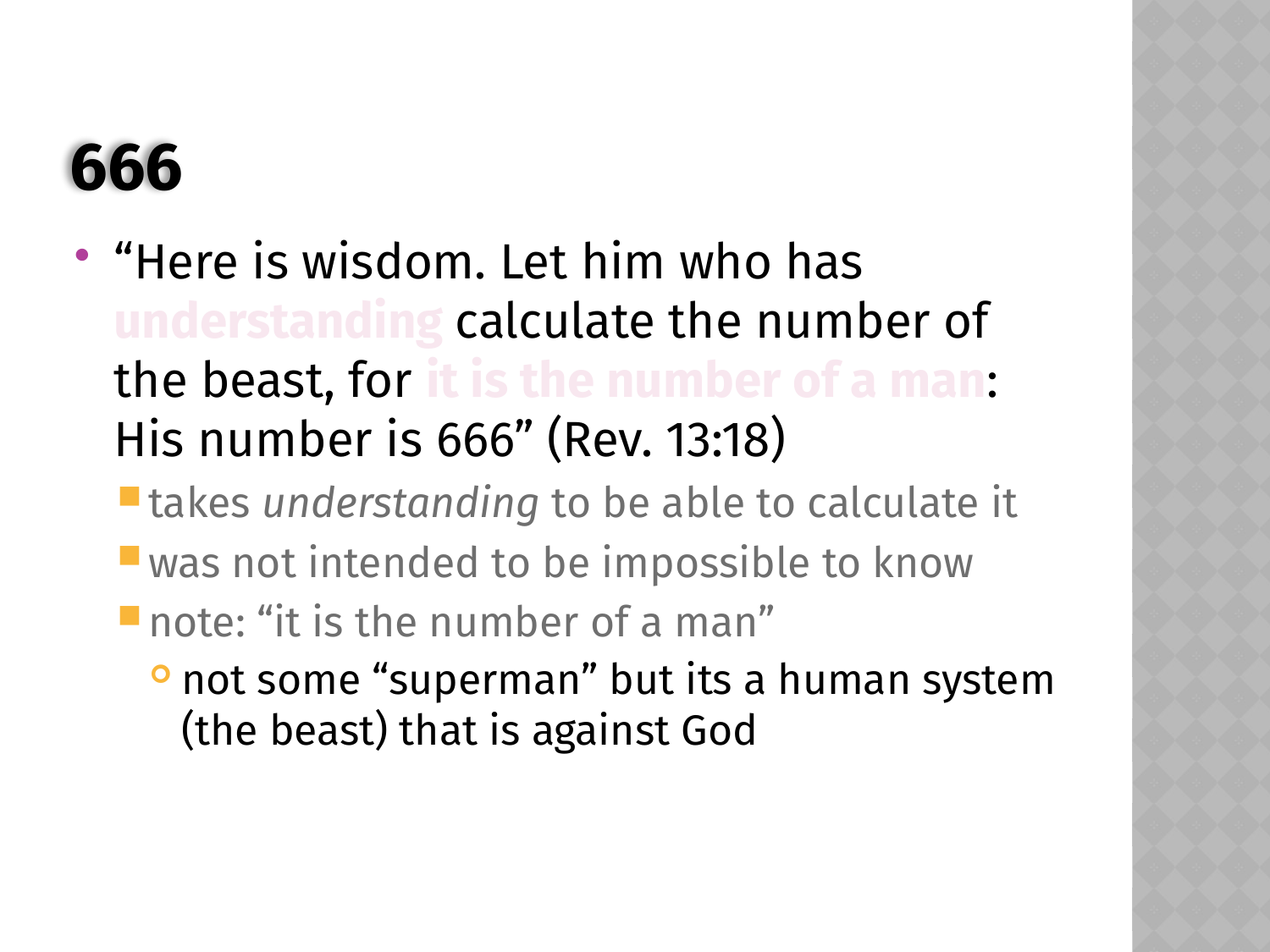

# 666
“Here is wisdom. Let him who has understanding calculate the number of the beast, for it is the number of a man: His number is 666” (Rev. 13:18)
takes understanding to be able to calculate it
was not intended to be impossible to know
note: “it is the number of a man”
not some “superman” but its a human system (the beast) that is against God